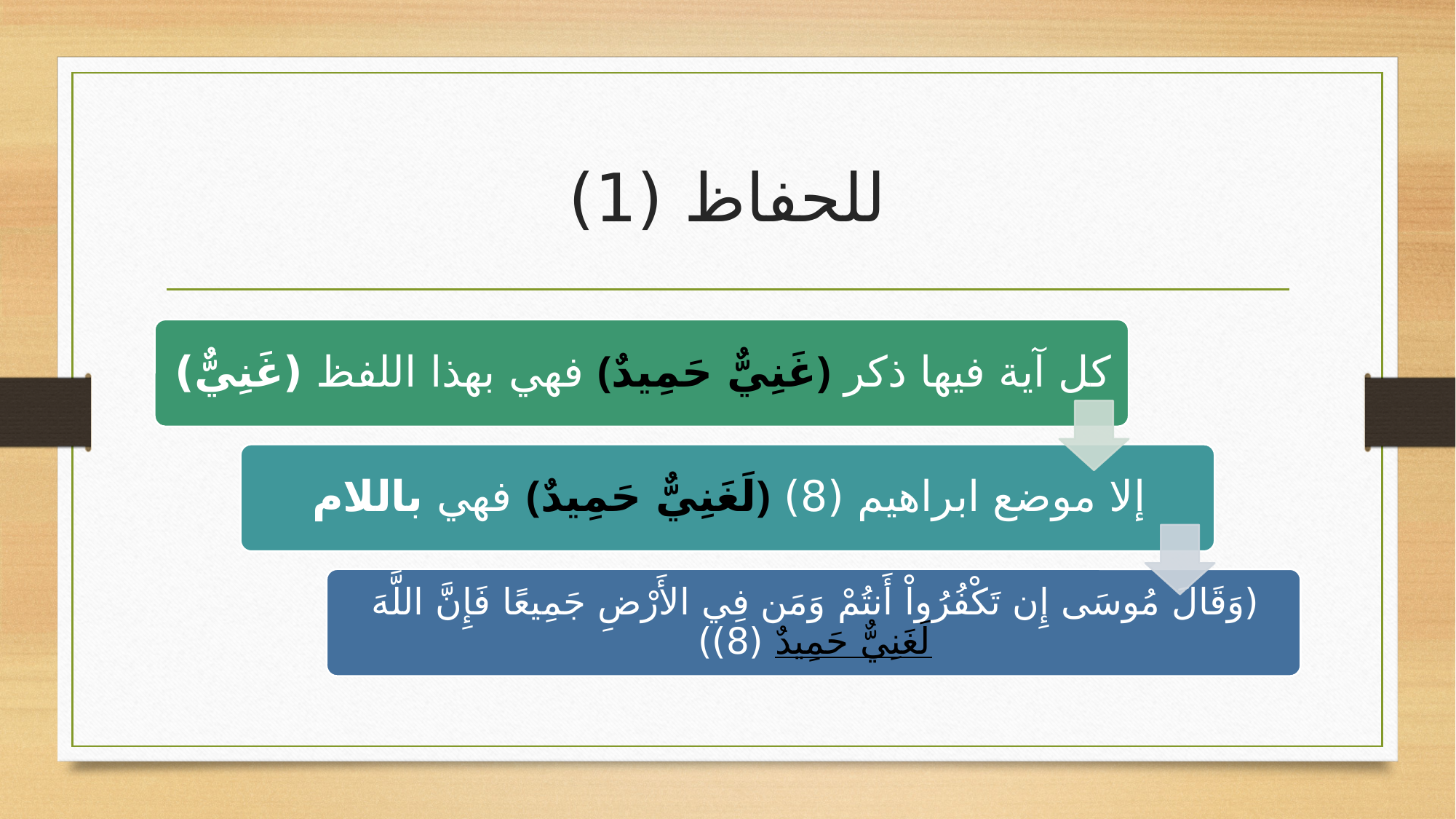

# للحفاظ (1)
كل آية فيها ذكر ﴿غَنِيٌّ حَمِيدٌ﴾ فهي بهذا اللفظ (غَنِيٌّ)
إلا موضع ابراهيم (8) ﴿لَغَنِيٌّ حَمِيدٌ﴾ فهي باللام
(وَقَالَ مُوسَى إِن تَكْفُرُواْ أَنتُمْ وَمَن فِي الأَرْضِ جَمِيعًا فَإِنَّ اللَّهَ لَغَنِيٌّ حَمِيدٌ (8))